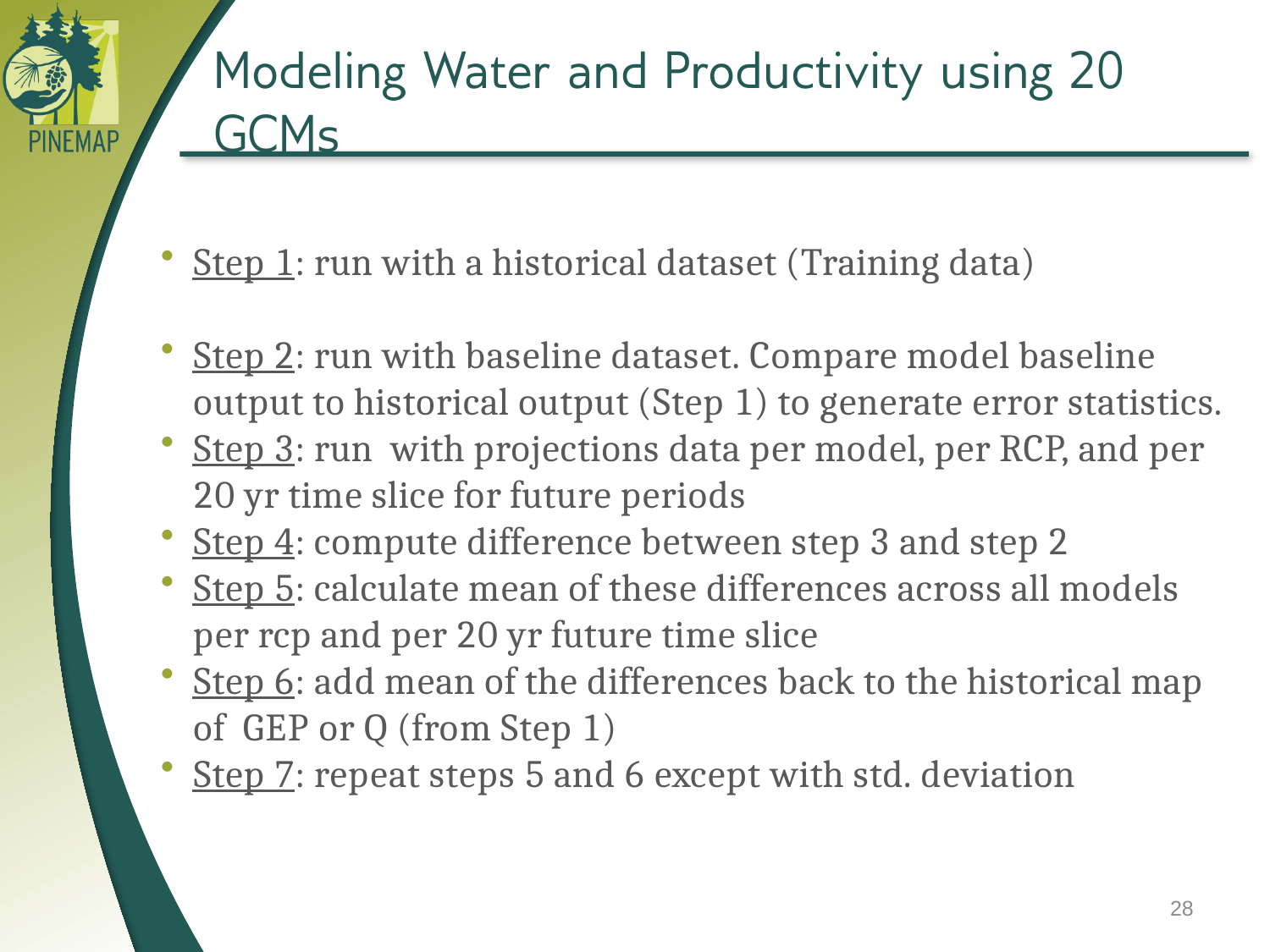

# Modeling Water and Productivity using 20 GCMs

Step 1: run with a historical dataset (Training data)

Step 2: run with baseline dataset. Compare model baseline output to historical output (Step 1) to generate error statistics.
Step 3: run  with projections data per model, per RCP, and per 20 yr time slice for future periods
Step 4: compute difference between step 3 and step 2
Step 5: calculate mean of these differences across all models per rcp and per 20 yr future time slice
Step 6: add mean of the differences back to the historical map of  GEP or Q (from Step 1)
Step 7: repeat steps 5 and 6 except with std. deviation

28